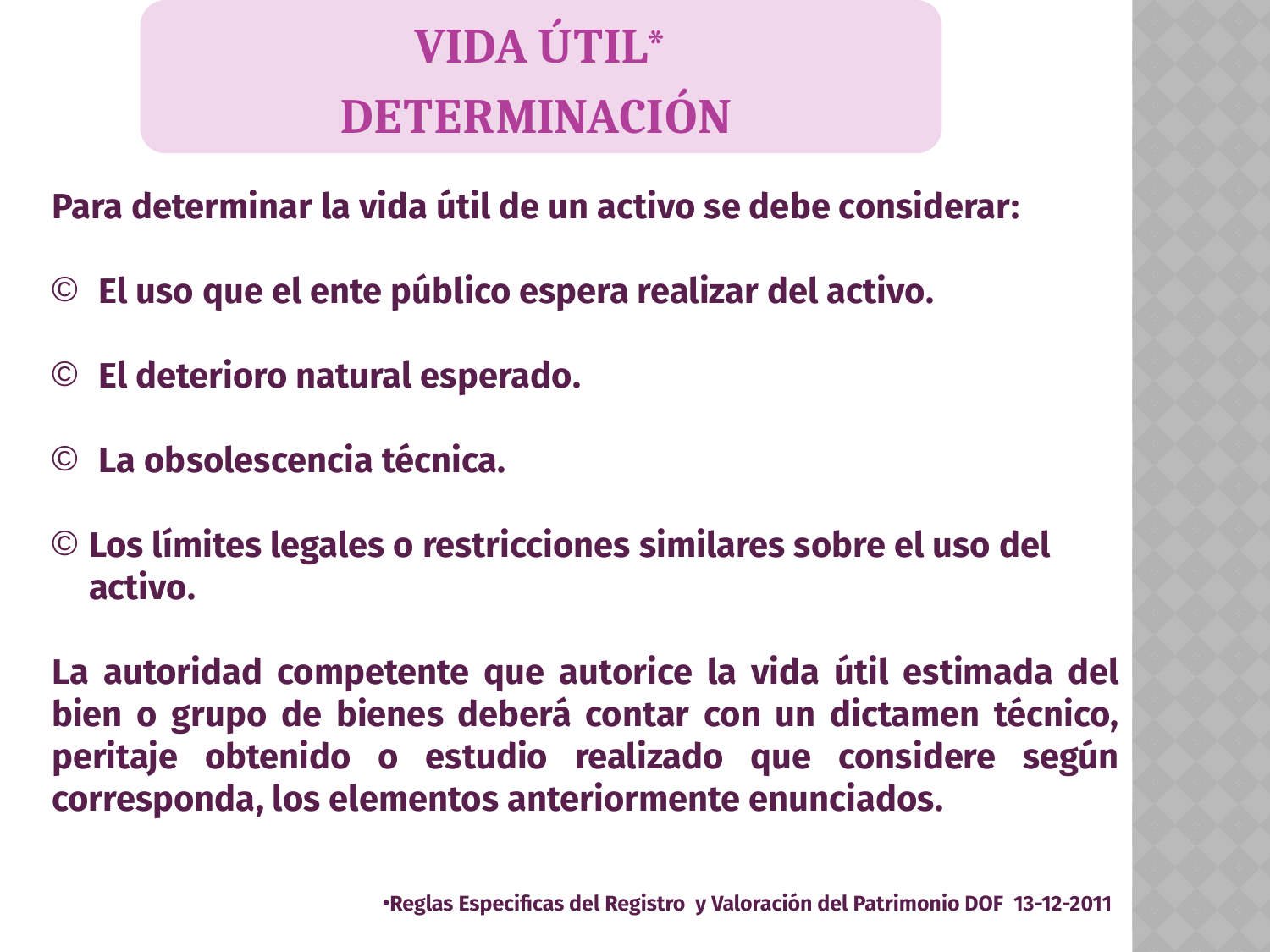

VIDA ÚTIL*
DETERMINACIÓN
Para determinar la vida útil de un activo se debe considerar:

  El uso que el ente público espera realizar del activo.

  El deterioro natural esperado.

  La obsolescencia técnica.

Los límites legales o restricciones similares sobre el uso del activo.

La autoridad competente que autorice la vida útil estimada del bien o grupo de bienes deberá contar con un dictamen técnico, peritaje obtenido o estudio realizado que considere según corresponda, los elementos anteriormente enunciados.

Reglas Especificas del Registro  y Valoración del Patrimonio DOF  13-12-2011